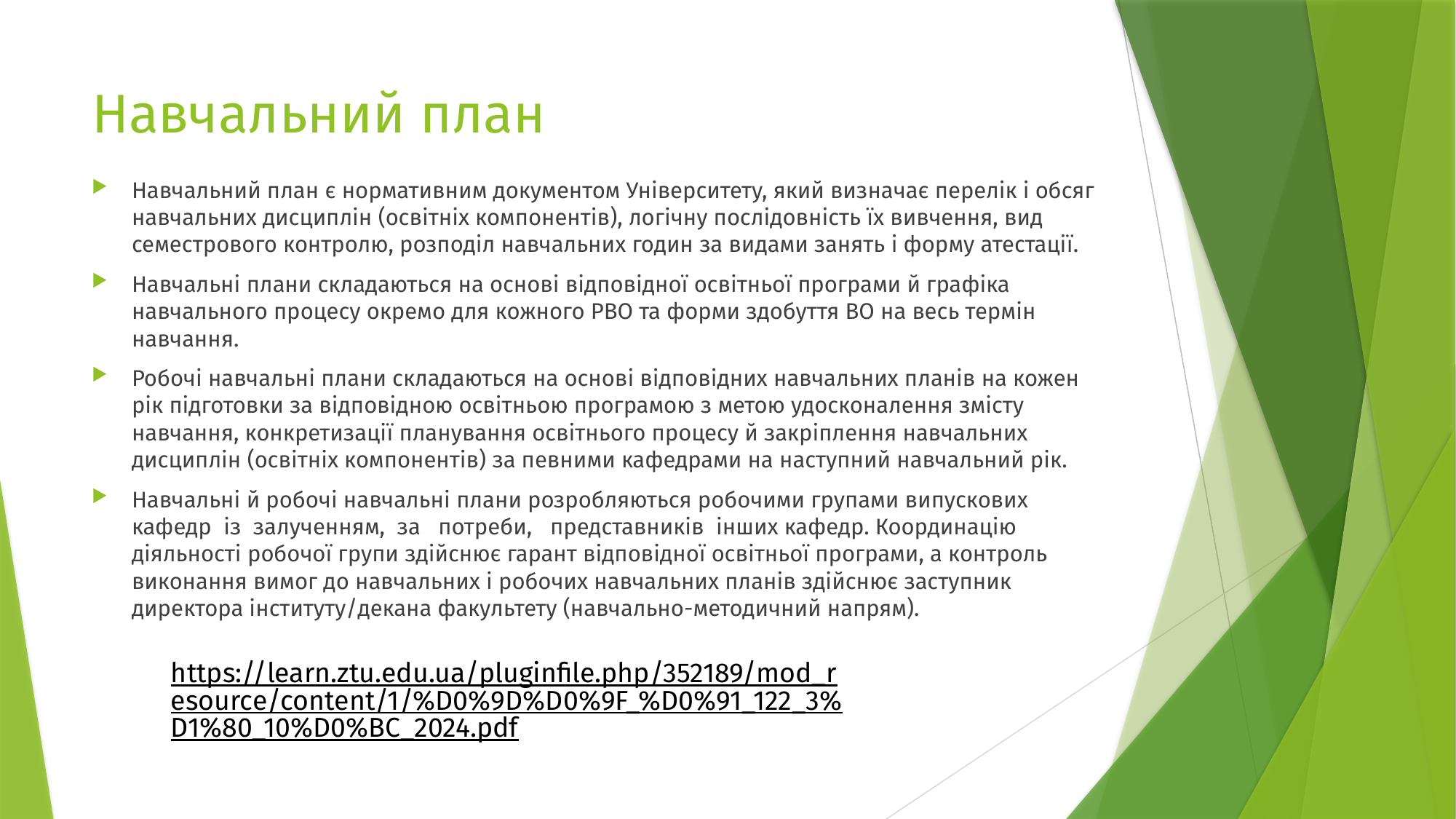

# Навчальний план
Навчальний план є нормативним документом Університету, який визначає перелік і обсяг навчальних дисциплін (освітніх компонентів), логічну послідовність їх вивчення, вид семестрового контролю, розподіл навчальних годин за видами занять і форму атестації.
Навчальні плани складаються на основі відповідної освітньої програми й графіка навчального процесу окремо для кожного РВО та форми здобуття ВО на весь термін навчання.
Робочі навчальні плани складаються на основі відповідних навчальних планів на кожен рік підготовки за відповідною освітньою програмою з метою удосконалення змісту навчання, конкретизації планування освітнього процесу й закріплення навчальних дисциплін (освітніх компонентів) за певними кафедрами на наступний навчальний рік.
Навчальні й робочі навчальні плани розробляються робочими групами випускових  кафедр  із  залученням,  за   потреби,   представників  інших кафедр. Координацію діяльності робочої групи здійснює гарант відповідної освітньої програми, а контроль виконання вимог до навчальних і робочих навчальних планів здійснює заступник директора інституту/декана факультету (навчально-методичний напрям).

https://learn.ztu.edu.ua/pluginfile.php/352189/mod_resource/content/1/%D0%9D%D0%9F_%D0%91_122_3%D1%80_10%D0%BC_2024.pdf